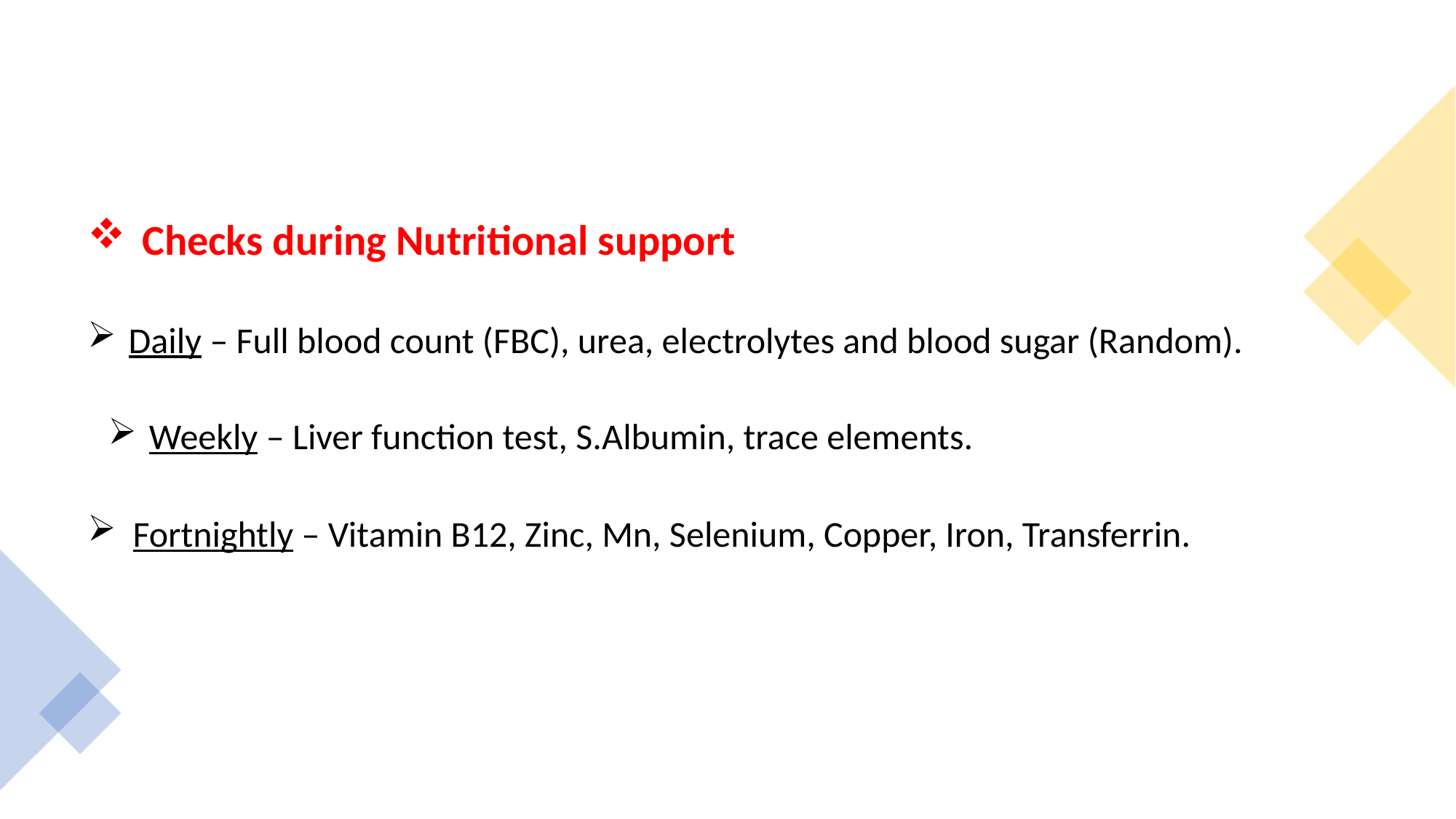

Checks during Nutritional support

Daily – Full blood count (FBC), urea, electrolytes and blood sugar (Random).

Weekly – Liver function test, S.Albumin, trace elements.

  Fortnightly – Vitamin B12, Zinc, Mn, Selenium, Copper, Iron, Transferrin.